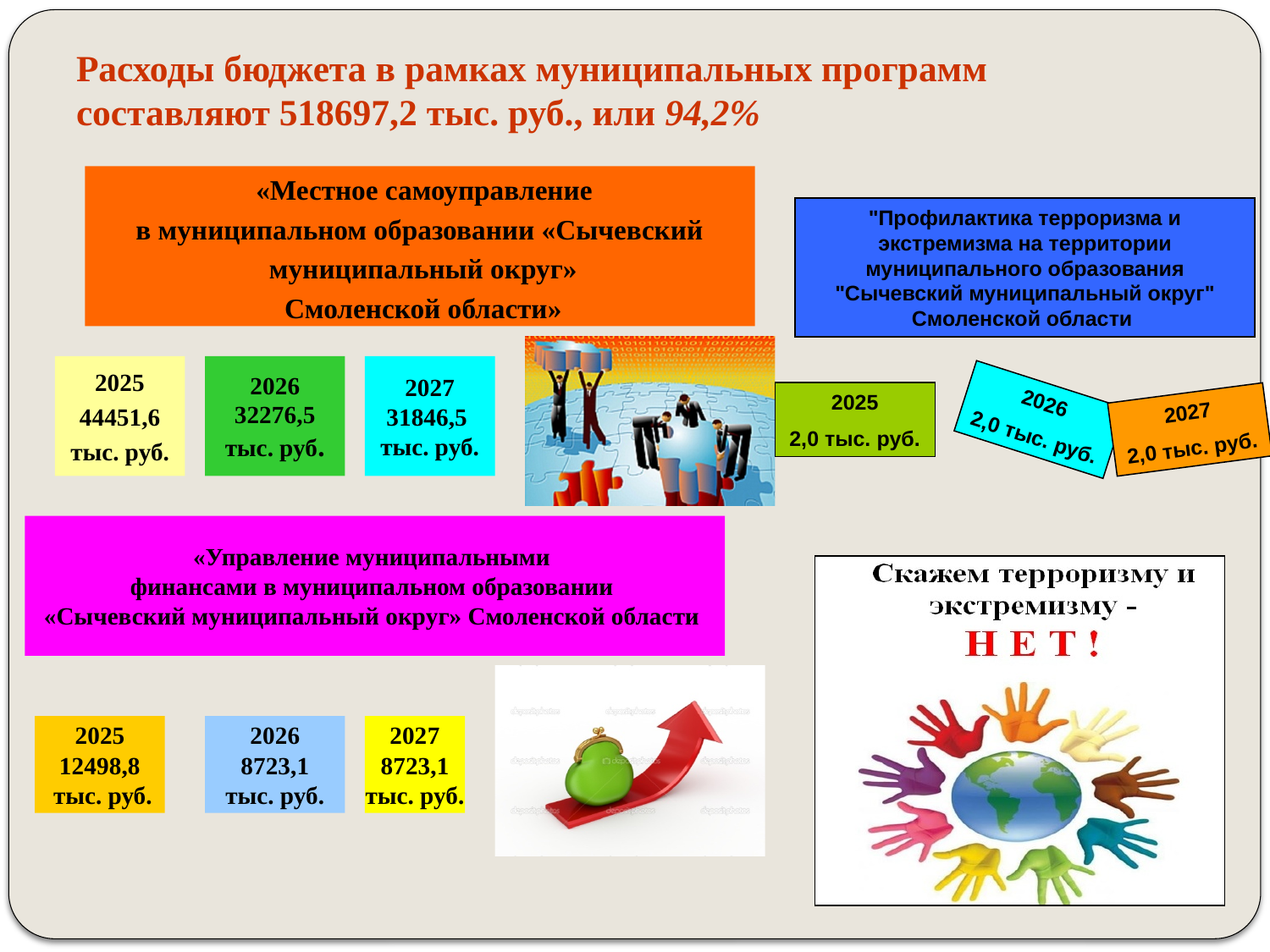

# Расходы бюджета в рамках муниципальных программ составляют 518697,2 тыс. руб., или 94,2%
 «Местное самоуправление
в муниципальном образовании «Сычевский
 муниципальный округ»
 Смоленской области»

"Профилактика терроризма и экстремизма на территории муниципального образования "Сычевский муниципальный округ" Смоленской области

2025
44451,6
тыс. руб.
2026
32276,5
тыс. руб.
2027
31846,5
тыс. руб.

2025
2,0 тыс. руб.
2026
2,0 тыс. руб.
2027
2,0 тыс. руб.

«Управление муниципальными
финансами в муниципальном образовании
«Сычевский муниципальный округ» Смоленской области

2025
12498,8
 тыс. руб.
2026
8723,1
тыс. руб.
2027
8723,1
тыс. руб.